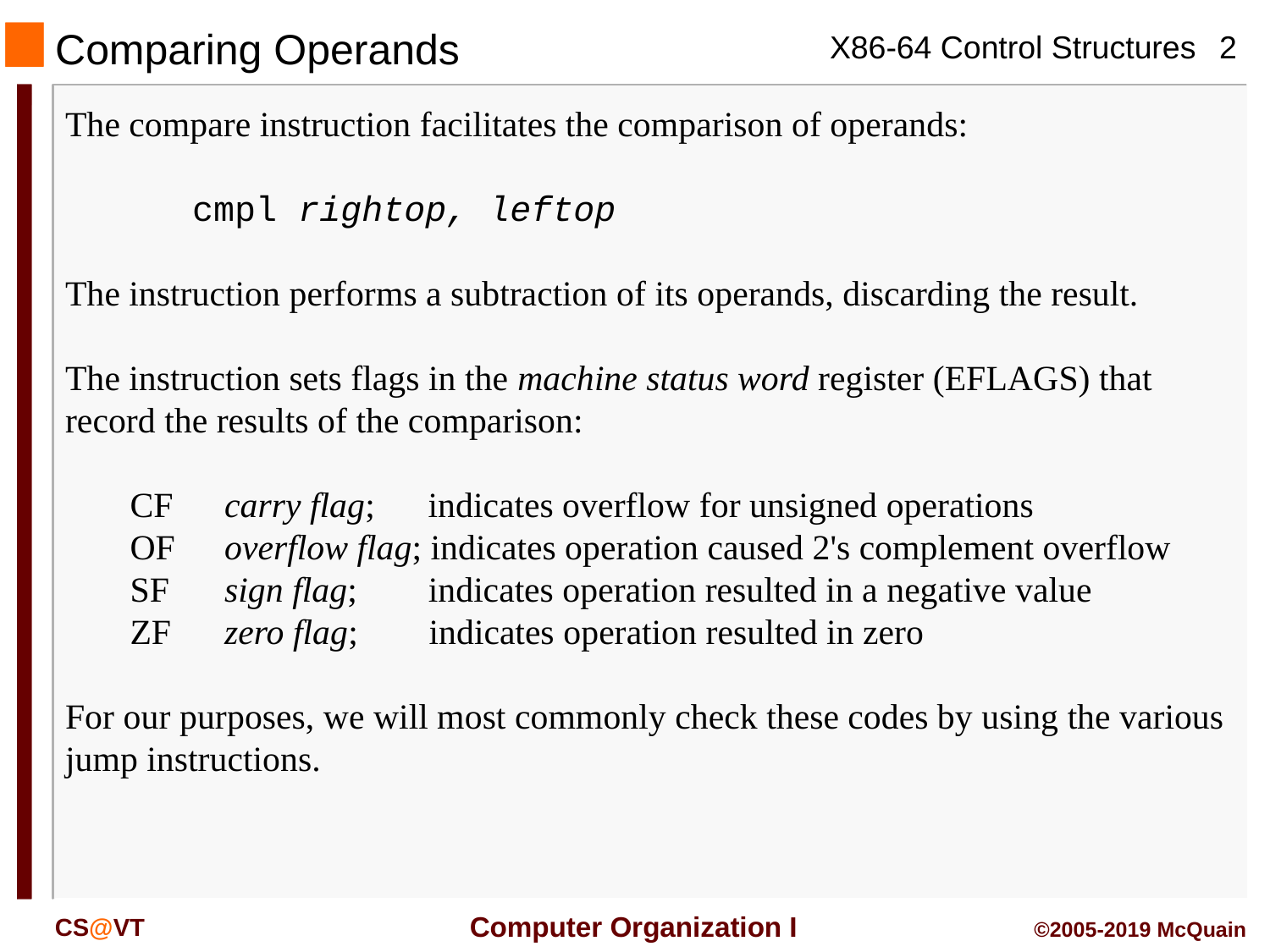

Comparing Operands
The compare instruction facilitates the comparison of operands:

	cmpl rightop, leftop

The instruction performs a subtraction of its operands, discarding the result.

The instruction sets flags in the machine status word register (EFLAGS) that record the results of the comparison:

	CF	carry flag;      indicates overflow for unsigned operations
	OF	overflow flag; indicates operation caused 2's complement overflow
	SF	sign flag;        indicates operation resulted in a negative value
	ZF	zero flag;        indicates operation resulted in zero

For our purposes, we will most commonly check these codes by using the various jump instructions.